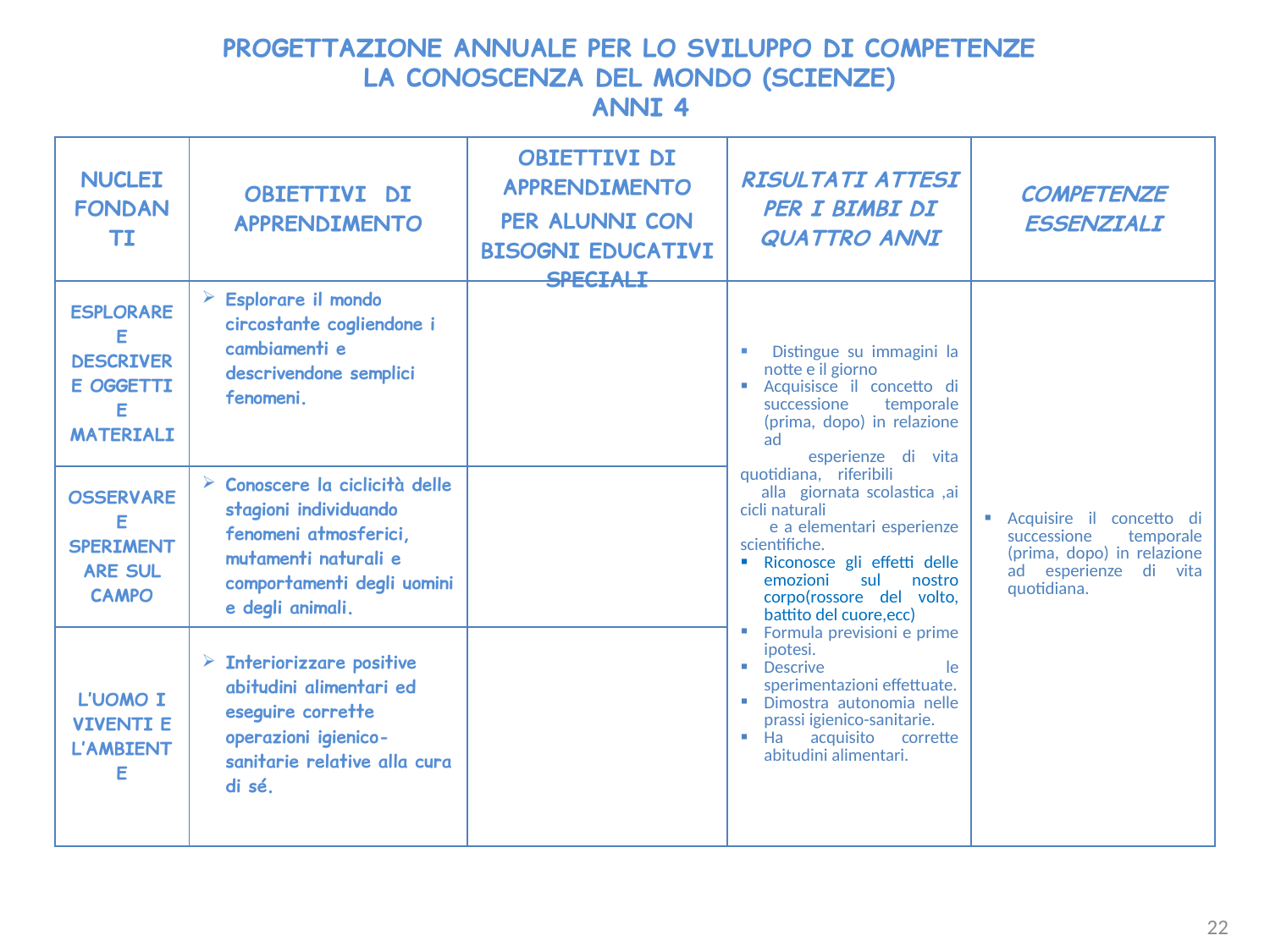

PROGETTAZIONE ANNUALE PER LO SVILUPPO DI COMPETENZE
LA CONOSCENZA DEL MONDO (SCIENZE)
   ANNI 4
| NUCLEI FONDANTI | OBIETTIVI DI APPRENDIMENTO | OBIETTIVI DI APPRENDIMENTO PER ALUNNI CON BISOGNI EDUCATIVI SPECIALI | RISULTATI ATTESI PER I BIMBI DI QUATTRO ANNI | COMPETENZE ESSENZIALI |
| --- | --- | --- | --- | --- |
| ESPLORARE E DESCRIVERE OGGETTI E MATERIALI | Esplorare il mondo circostante cogliendone i cambiamenti e descrivendone semplici fenomeni. |  | Distingue su immagini la notte e il giorno Acquisisce il concetto di successione temporale (prima, dopo) in relazione ad esperienze di vita quotidiana, riferibili alla giornata scolastica ,ai cicli naturali e a elementari esperienze scientifiche. Riconosce gli effetti delle emozioni sul nostro corpo(rossore del volto, battito del cuore,ecc) Formula previsioni e prime ipotesi. Descrive le sperimentazioni effettuate. Dimostra autonomia nelle prassi igienico-sanitarie. Ha acquisito corrette abitudini alimentari. | Acquisire il concetto di successione temporale (prima, dopo) in relazione ad esperienze di vita quotidiana. |
| OSSERVARE E SPERIMENTARE SUL CAMPO | Conoscere la ciclicità delle stagioni individuando fenomeni atmosferici, mutamenti naturali e comportamenti degli uomini e degli animali. |  |  |  |
| L’UOMO I VIVENTI E L’AMBIENTE | Interiorizzare positive abitudini alimentari ed eseguire corrette operazioni igienico-sanitarie relative alla cura di sé. |  |  |  |
22